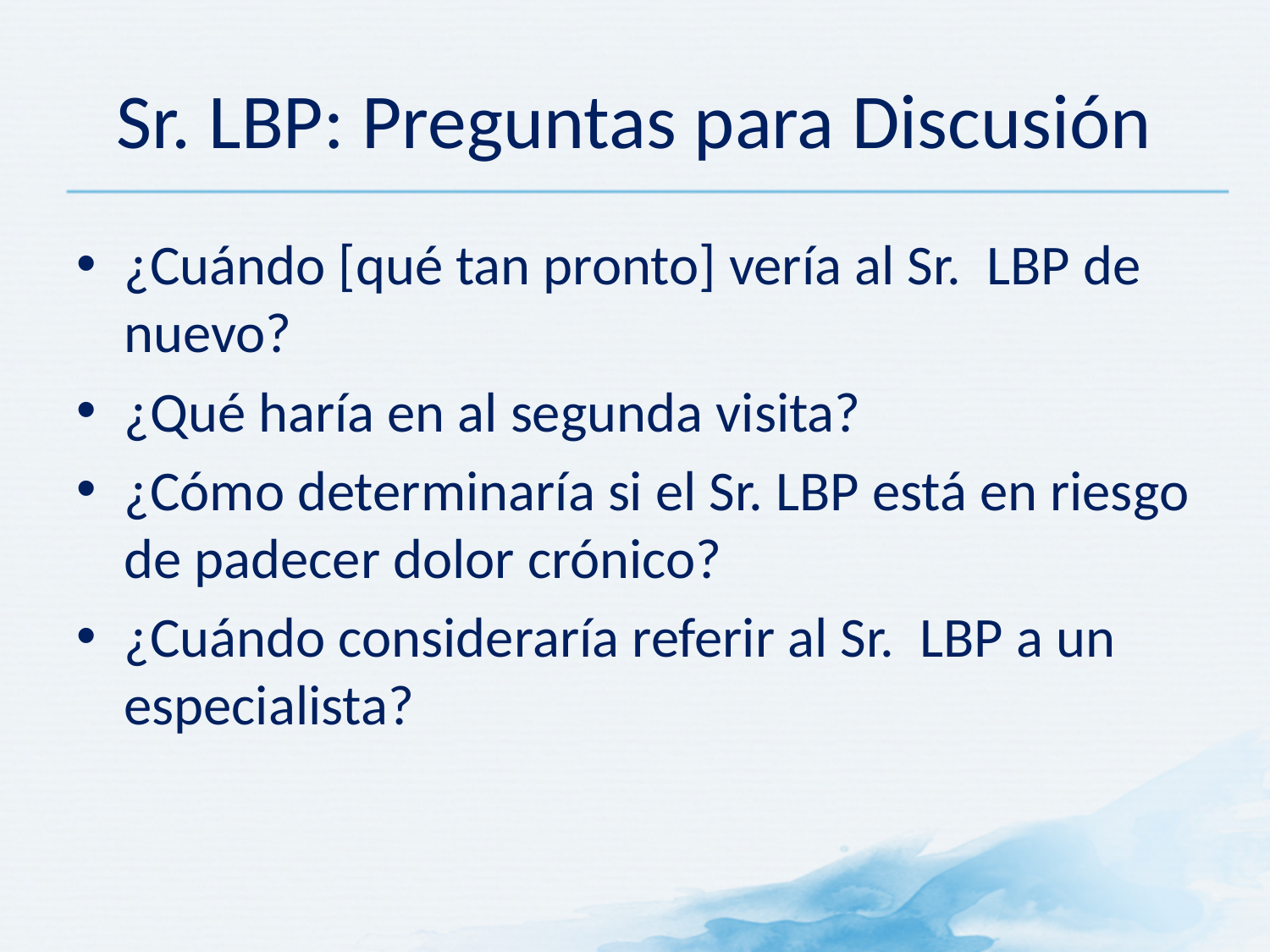

# Sr. LBP: Preguntas para Discusión
¿Cuándo [qué tan pronto] vería al Sr.  LBP de nuevo?
¿Qué haría en al segunda visita?
¿Cómo determinaría si el Sr. LBP está en riesgo de padecer dolor crónico?
¿Cuándo consideraría referir al Sr.  LBP a un especialista?